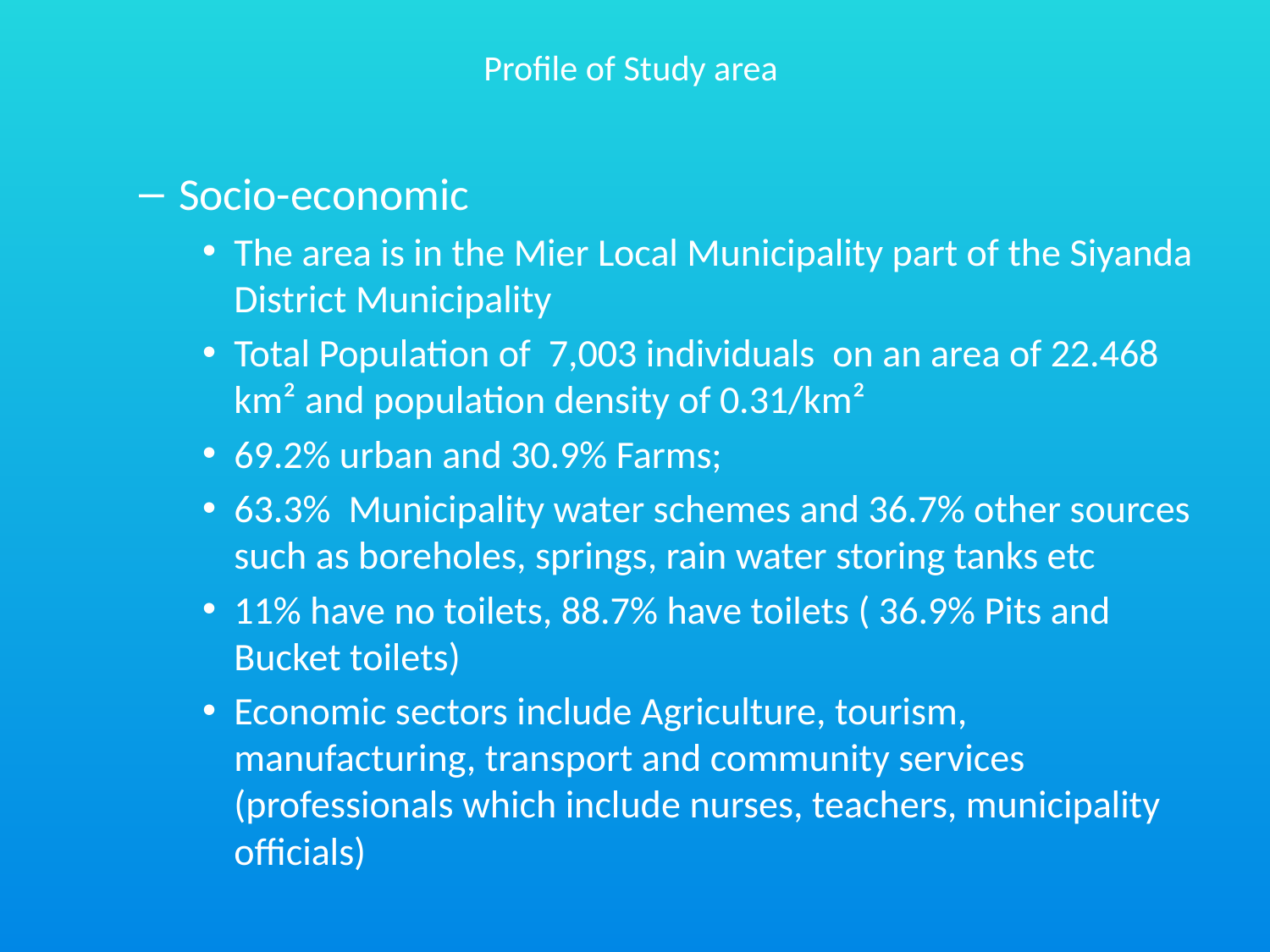

# Profile of Study area
Socio-economic
The area is in the Mier Local Municipality part of the Siyanda District Municipality
Total Population of  7,003 individuals  on an area of 22.468 km² and population density of 0.31/km²
69.2% urban and 30.9% Farms;
63.3%  Municipality water schemes and 36.7% other sources such as boreholes, springs, rain water storing tanks etc
11% have no toilets, 88.7% have toilets ( 36.9% Pits and Bucket toilets)
Economic sectors include Agriculture, tourism,  manufacturing, transport and community services (professionals which include nurses, teachers, municipality officials)